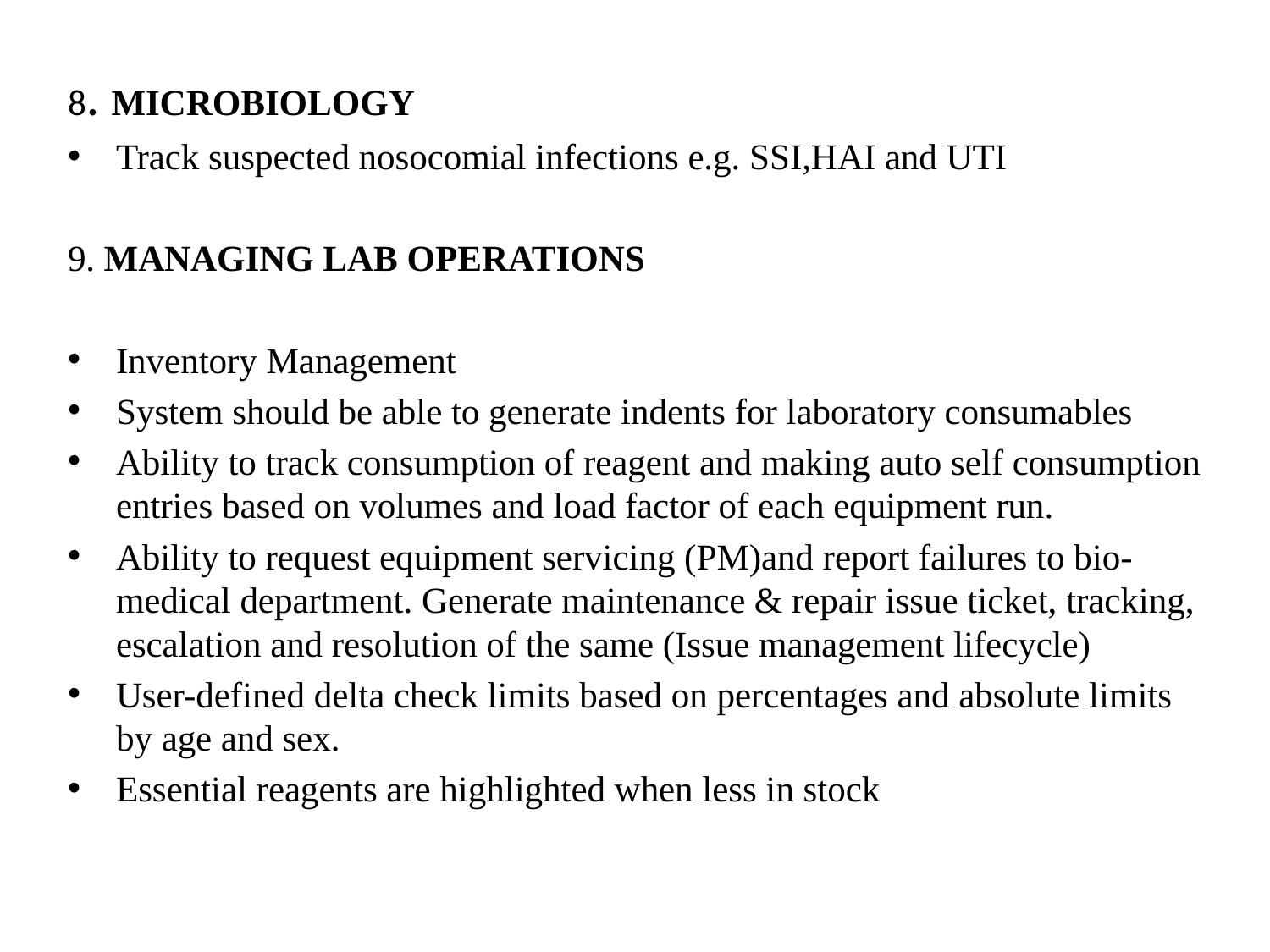

8. MICROBIOLOGY
Track suspected nosocomial infections e.g. SSI,HAI and UTI

9. MANAGING LAB OPERATIONS

Inventory Management
System should be able to generate indents for laboratory consumables
Ability to track consumption of reagent and making auto self consumption entries based on volumes and load factor of each equipment run.
Ability to request equipment servicing (PM)and report failures to bio-medical department. Generate maintenance & repair issue ticket, tracking, escalation and resolution of the same (Issue management lifecycle)
User-defined delta check limits based on percentages and absolute limits by age and sex.
Essential reagents are highlighted when less in stock